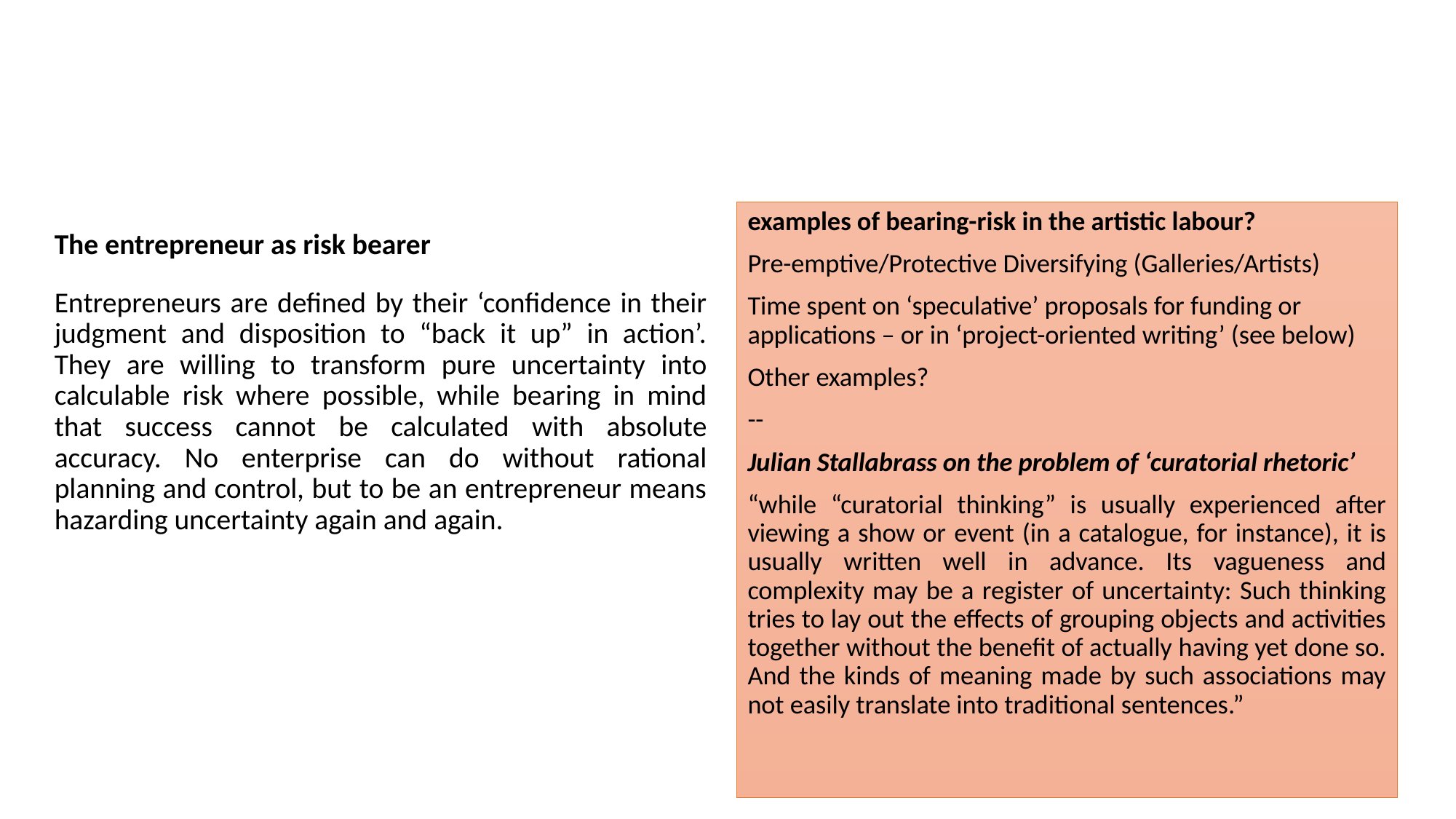

examples of bearing-risk in the artistic labour?
Pre-emptive/Protective Diversifying (Galleries/Artists)
Time spent on ‘speculative’ proposals for funding or applications – or in ‘project-oriented writing’ (see below)
Other examples?
--
Julian Stallabrass on the problem of ‘curatorial rhetoric’
“while “curatorial thinking” is usually experienced after viewing a show or event (in a catalogue, for instance), it is usually written well in advance. Its vagueness and complexity may be a register of uncertainty: Such thinking tries to lay out the effects of grouping objects and activities together without the benefit of actually having yet done so. And the kinds of meaning made by such associations may not easily translate into traditional sentences.”

The entrepreneur as risk bearer
Entrepreneurs are defined by their ‘confidence in their judgment and disposition to “back it up” in action’. They are willing to transform pure uncertainty into calculable risk where possible, while bearing in mind that success cannot be calculated with absolute accuracy. No enterprise can do without rational planning and control, but to be an entrepreneur means hazarding uncertainty again and again.